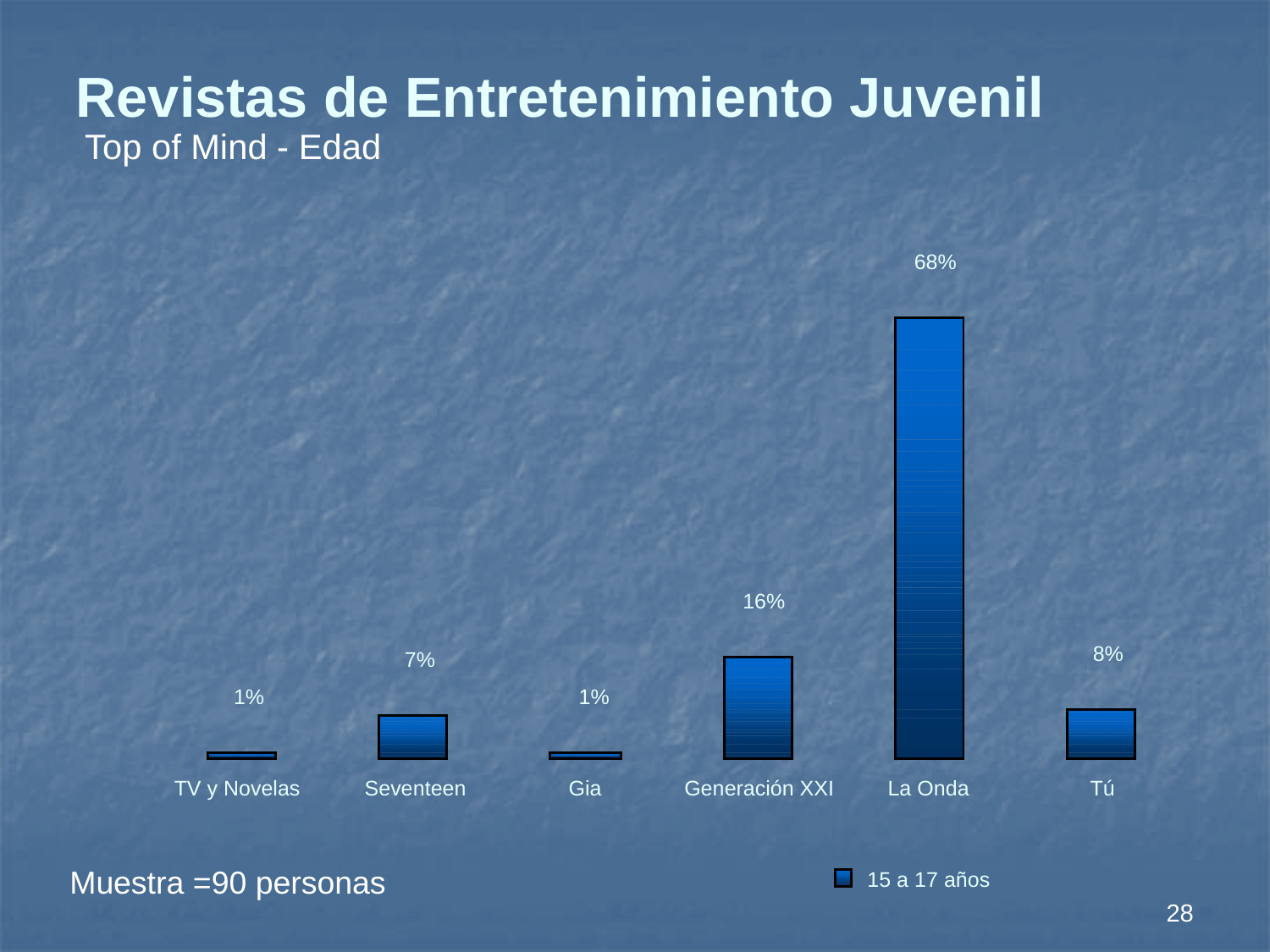

Revistas de Entretenimiento Juvenil
Top of Mind - Edad
68%

16%

8%

7%

1%
1%

TV y Novelas
Seventeen
Gia
Generación XXI
La Onda
Tú

Muestra =90 personas
15 a 17 años

28